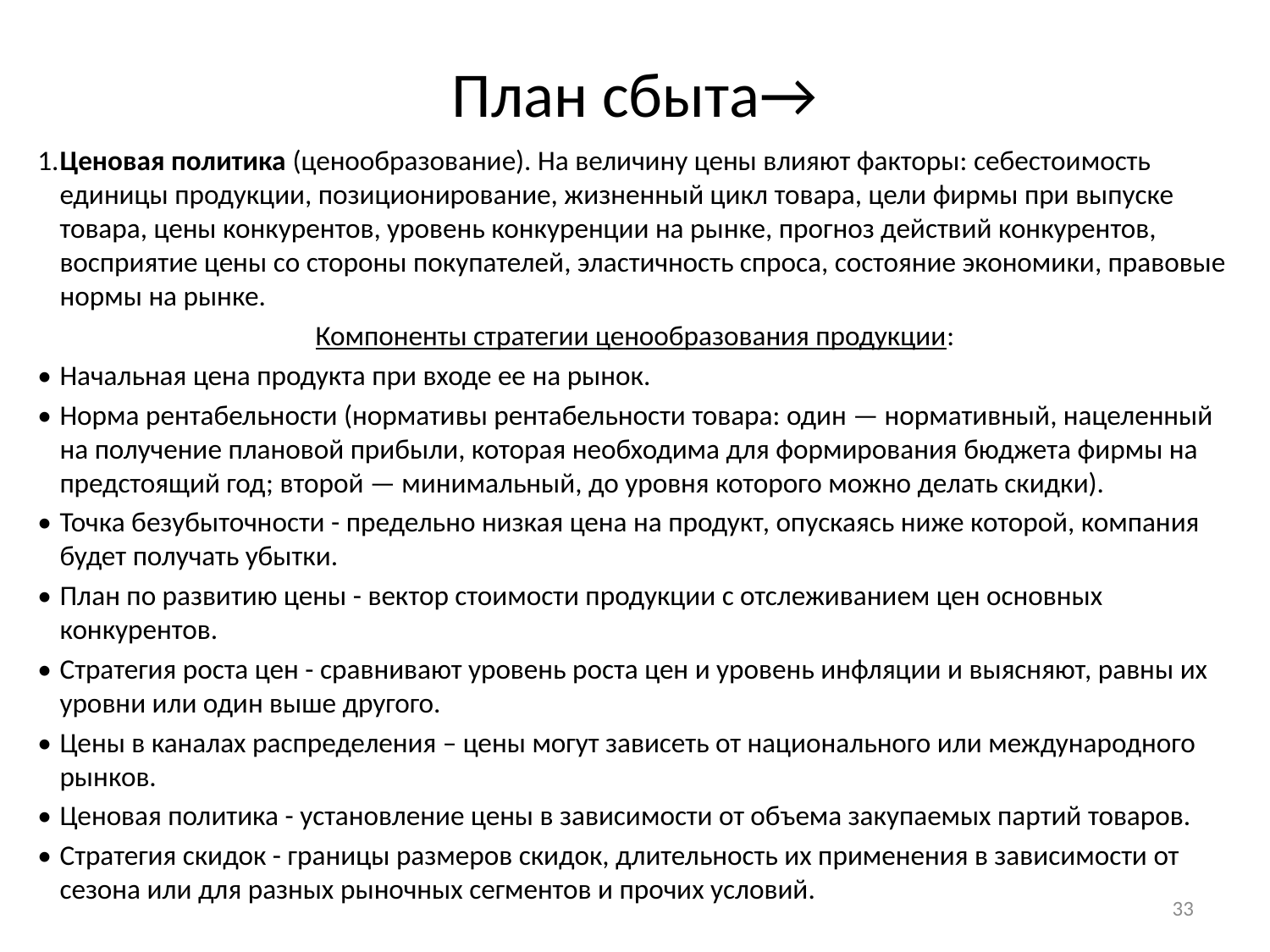

# План сбыта→
1.	Ценовая политика (ценообразование). На величину цены влияют факторы: себестоимость единицы продукции, позиционирование, жизненный цикл товара, цели фирмы при выпуске товара, цены конкурентов, уровень конкуренции на рынке, прогноз действий конкурентов, восприятие цены со стороны покупателей, эластичность спроса, состояние экономики, правовые нормы на рынке.
Компоненты стратегии ценообразования продукции:
•	Начальная цена продукта при входе ее на рынок.
•	Норма рентабельности (нормативы рентабельности товара: один — нормативный, нацеленный на получение плановой прибыли, которая необходима для формирования бюджета фирмы на предстоящий год; второй — минимальный, до уровня которого можно делать скидки).
•	Точка безубыточности - предельно низкая цена на продукт, опускаясь ниже которой, компания будет получать убытки.
•	План по развитию цены - вектор стоимости продукции с отслеживанием цен основных конкурентов.
•	Стратегия роста цен - сравнивают уровень роста цен и уровень инфляции и выясняют, равны их уровни или один выше другого.
•	Цены в каналах распределения – цены могут зависеть от национального или международного рынков.
•	Ценовая политика - установление цены в зависимости от объема закупаемых партий товаров.
•	Стратегия скидок - границы размеров скидок, длительность их применения в зависимости от сезона или для разных рыночных сегментов и прочих условий.

33